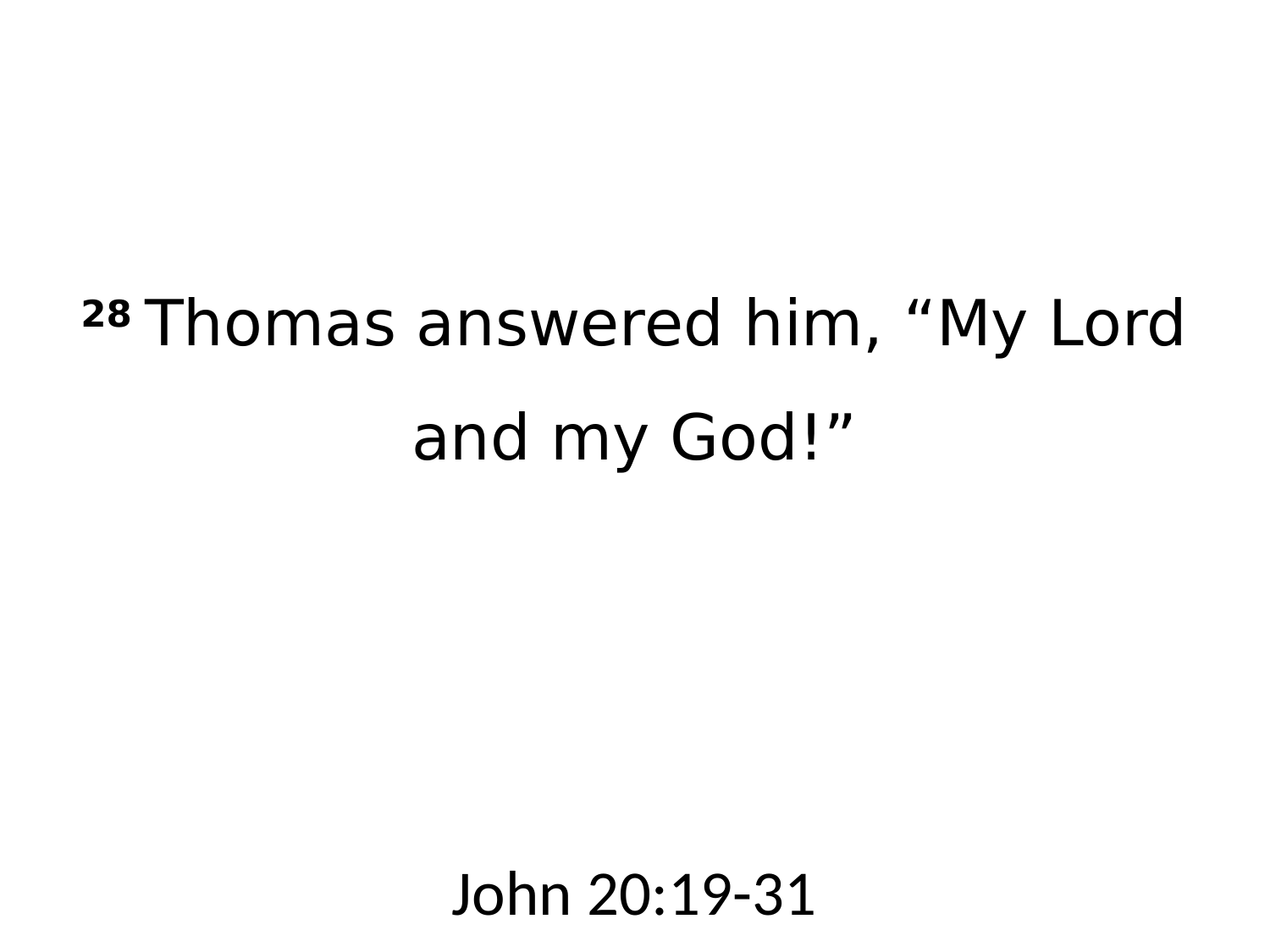

28 Thomas answered him, “My Lord and my God!”
John 20:19-31